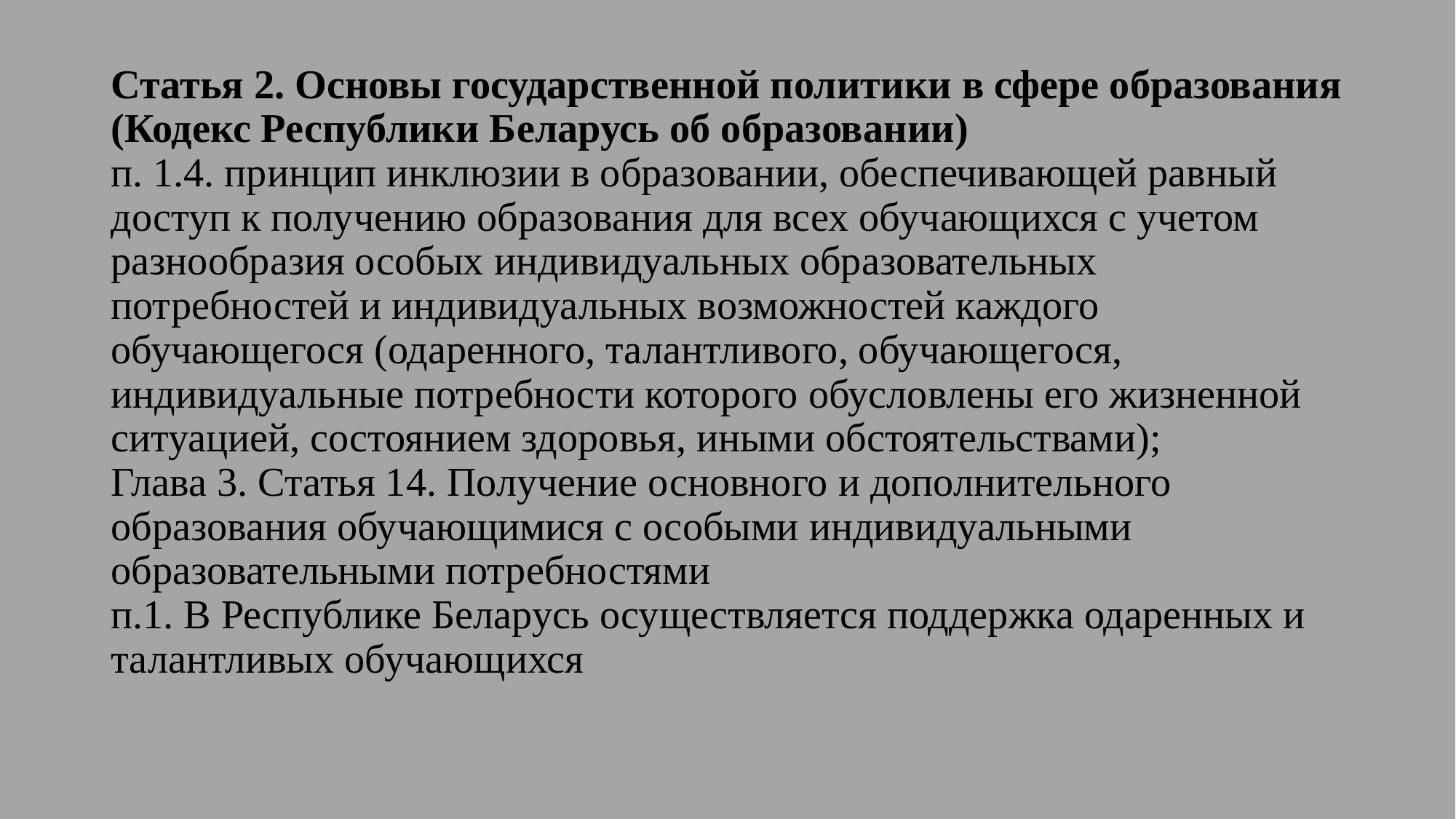

# Статья 2. Основы государственной политики в сфере образования (Кодекс Республики Беларусь об образовании) п. 1.4. принцип инклюзии в образовании, обеспечивающей равный доступ к получению образования для всех обучающихся с учетом разнообразия особых индивидуальных образовательных потребностей и индивидуальных возможностей каждого обучающегося (одаренного, талантливого, обучающегося, индивидуальные потребности которого обусловлены его жизненной ситуацией, состоянием здоровья, иными обстоятельствами); Глава 3. Статья 14. Получение основного и дополнительного образования обучающимися с особыми индивидуальными образовательными потребностями п.1. В Республике Беларусь осуществляется поддержка одаренных и талантливых обучающихся